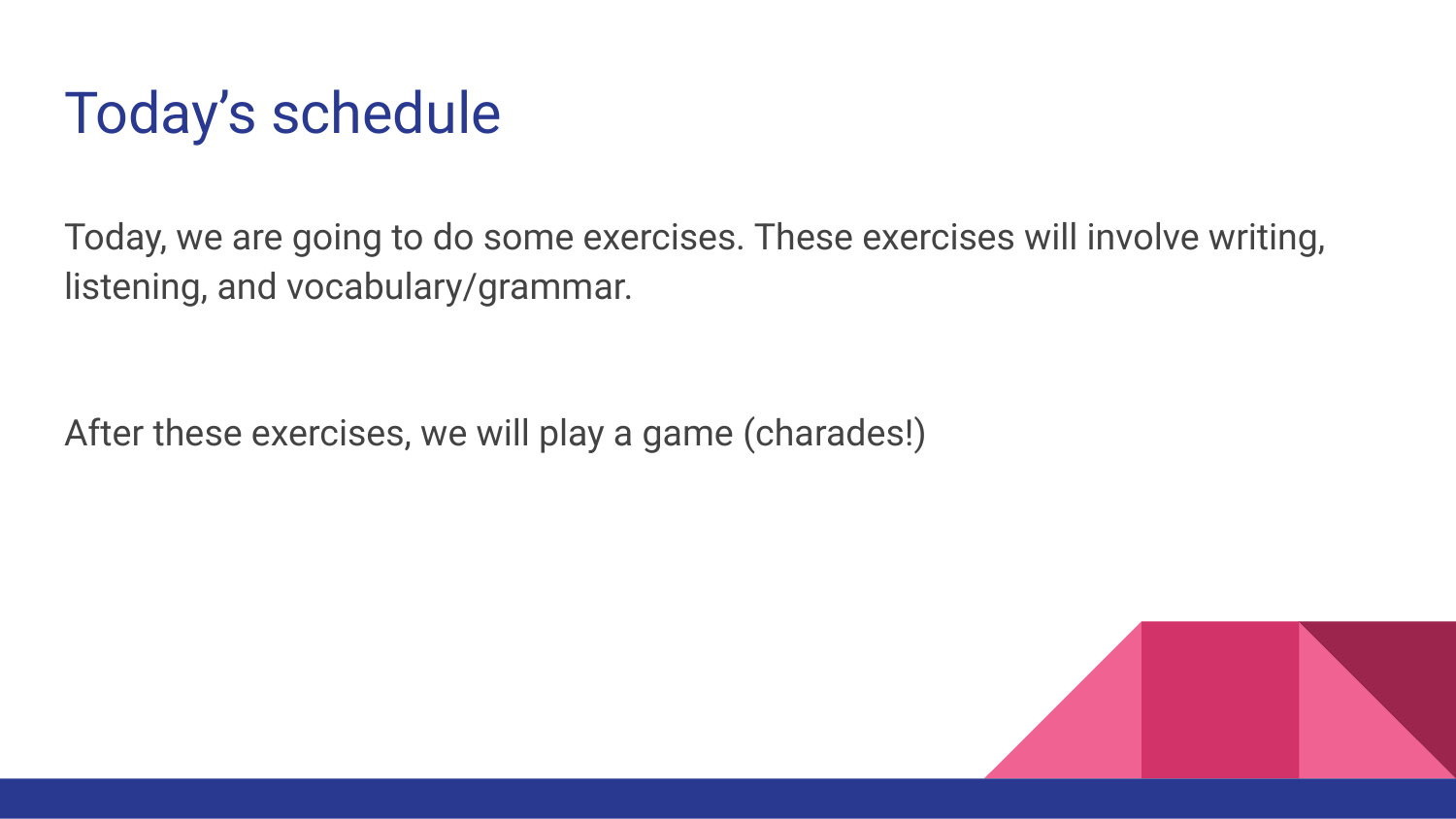

# Today’s schedule
Today, we are going to do some exercises. These exercises will involve writing, listening, and vocabulary/grammar.

After these exercises, we will play a game (charades!)